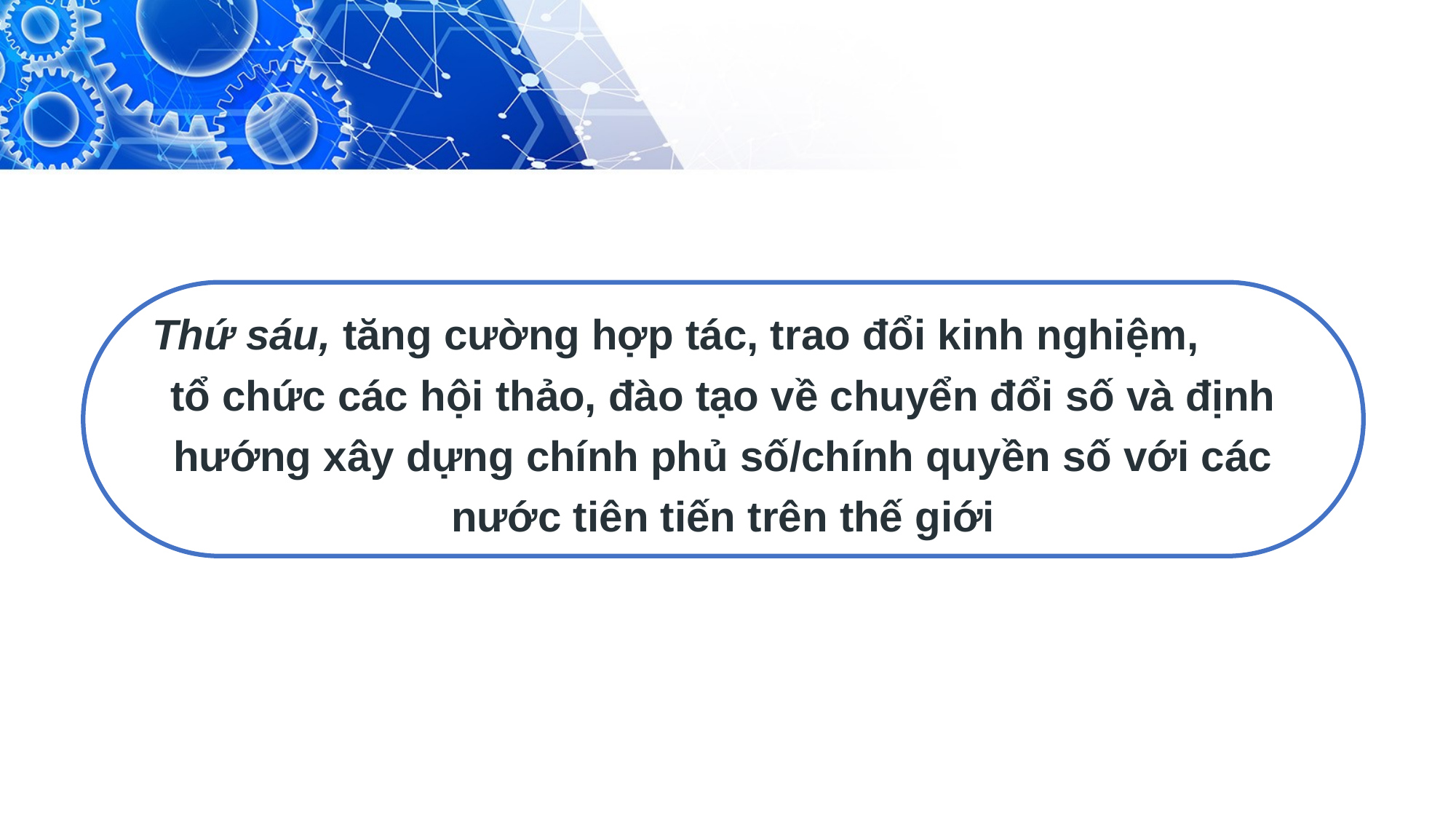

Thứ sáu, tăng cường hợp tác, trao đổi kinh nghiệm,         tổ chức các hội thảo, đào tạo về chuyển đổi số và định hướng xây dựng chính phủ số/chính quyền số với các nước tiên tiến trên thế giới